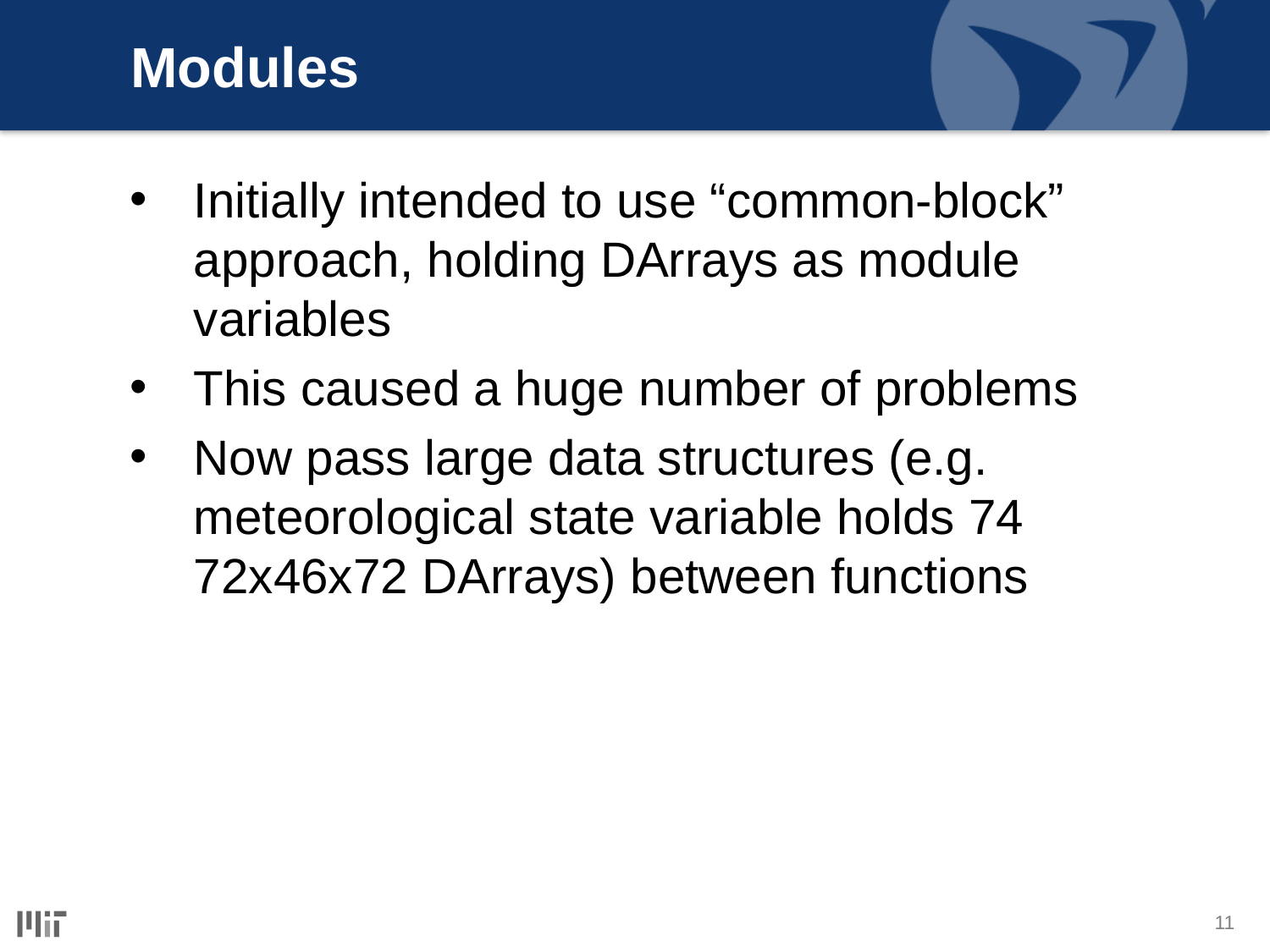

# Modules
Initially intended to use “common-block” approach, holding DArrays as module variables
This caused a huge number of problems
Now pass large data structures (e.g. meteorological state variable holds 74 72x46x72 DArrays) between functions